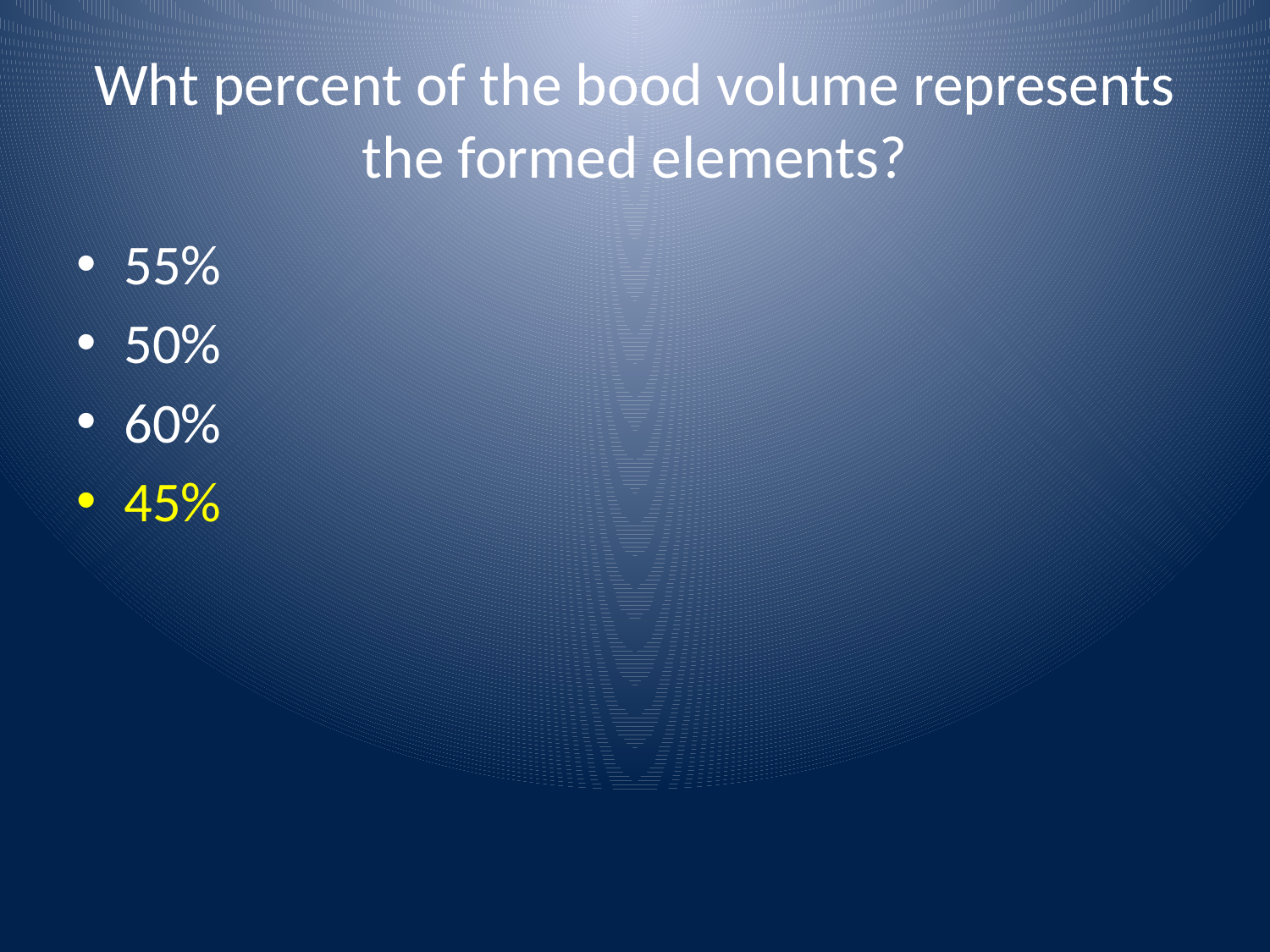

# Wht percent of the bood volume represents the formed elements?
55%
50%
60%
45%